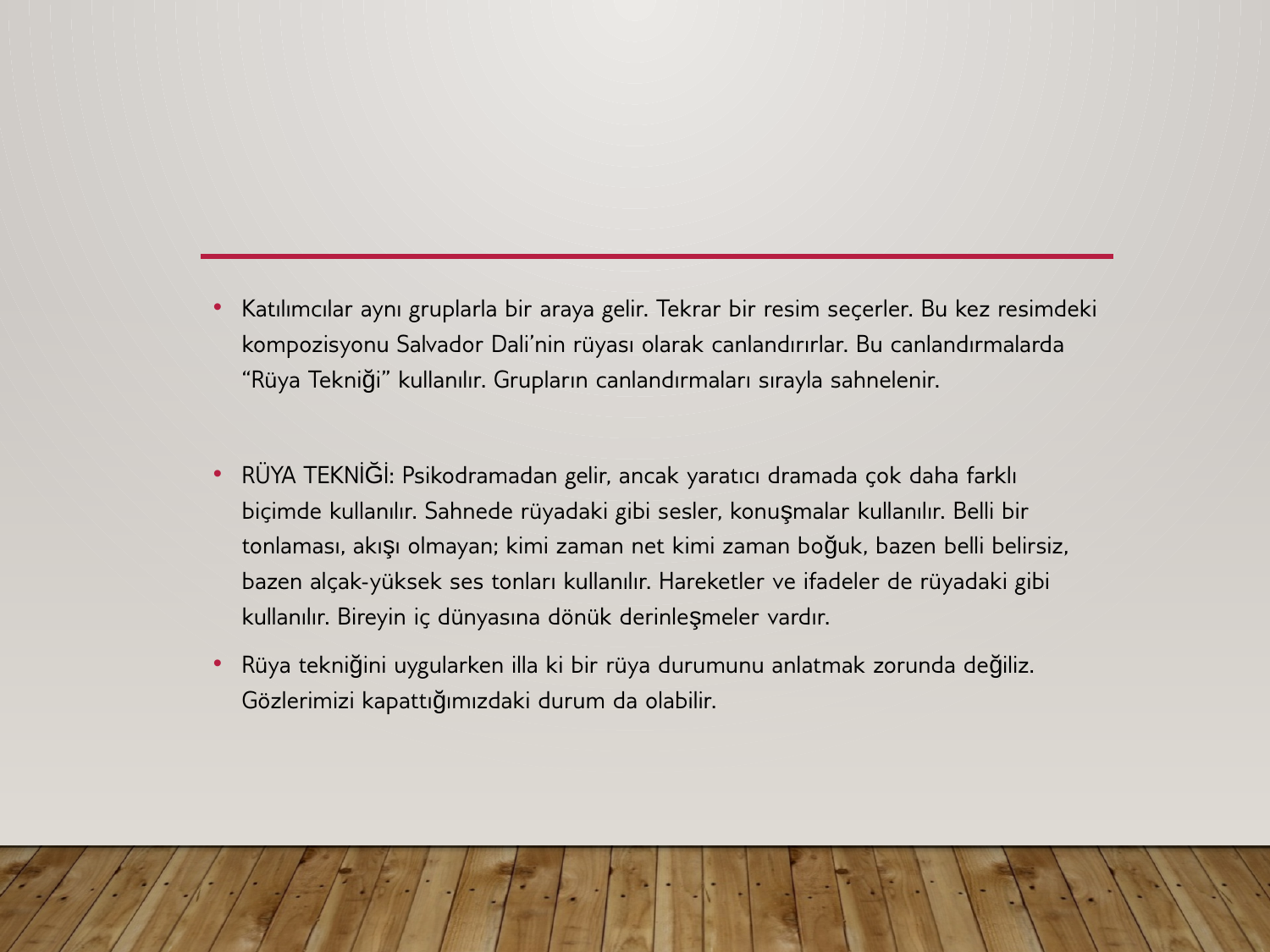

#
Katılımcılar aynı gruplarla bir araya gelir. Tekrar bir resim seçerler. Bu kez resimdeki kompozisyonu Salvador Dali’nin rüyası olarak canlandırırlar. Bu canlandırmalarda “Rüya Tekniği” kullanılır. Grupların canlandırmaları sırayla sahnelenir.

RÜYA TEKNİĞİ: Psikodramadan gelir, ancak yaratıcı dramada çok daha farklı biçimde kullanılır. Sahnede rüyadaki gibi sesler, konuşmalar kullanılır. Belli bir tonlaması, akışı olmayan; kimi zaman net kimi zaman boğuk, bazen belli belirsiz, bazen alçak-yüksek ses tonları kullanılır. Hareketler ve ifadeler de rüyadaki gibi kullanılır. Bireyin iç dünyasına dönük derinleşmeler vardır.
Rüya tekniğini uygularken illa ki bir rüya durumunu anlatmak zorunda değiliz. Gözlerimizi kapattığımızdaki durum da olabilir.